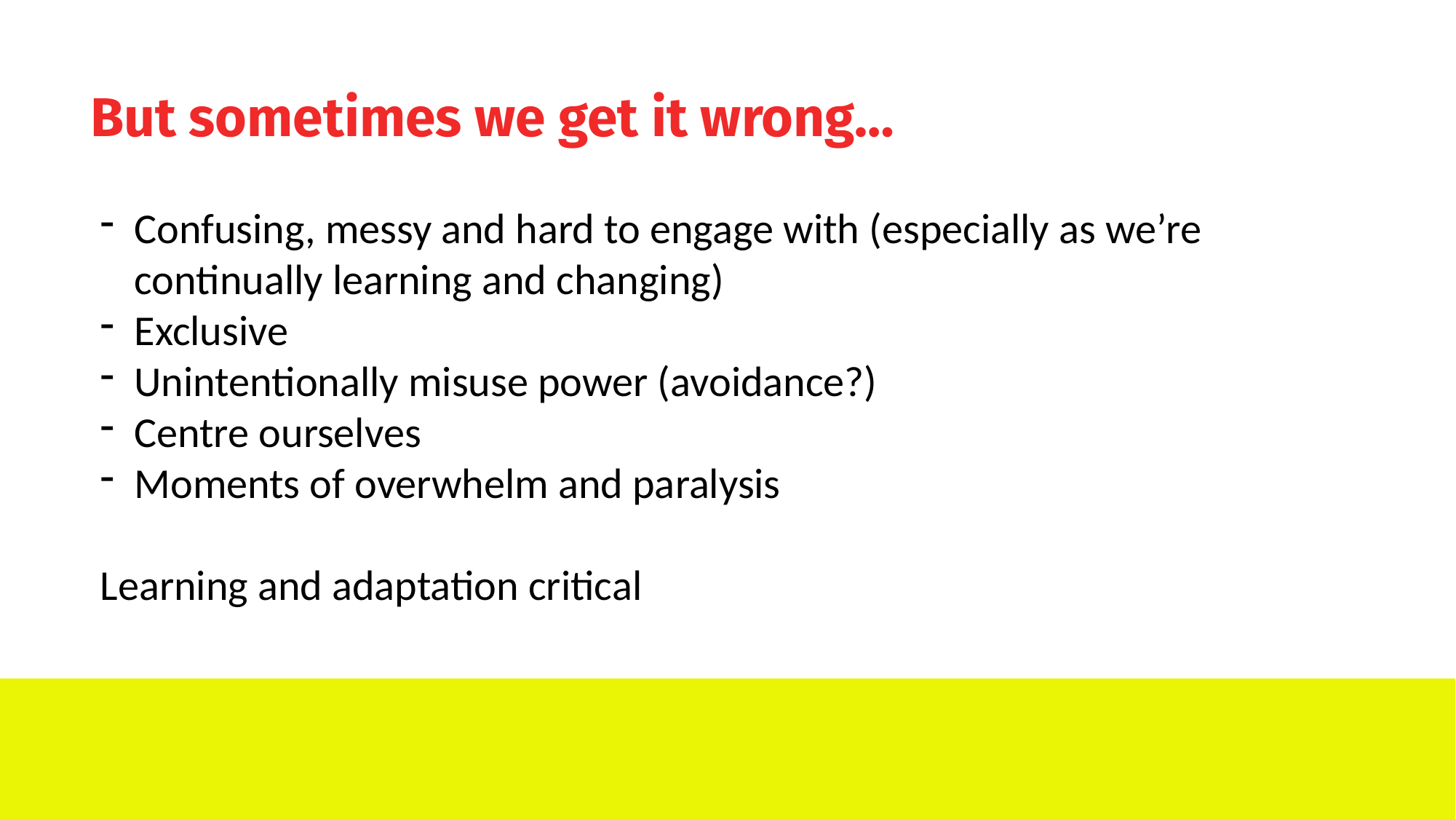

# But sometimes we get it wrong…
Confusing, messy and hard to engage with (especially as we’re continually learning and changing)
Exclusive
Unintentionally misuse power (avoidance?)
Centre ourselves
Moments of overwhelm and paralysis

Learning and adaptation critical